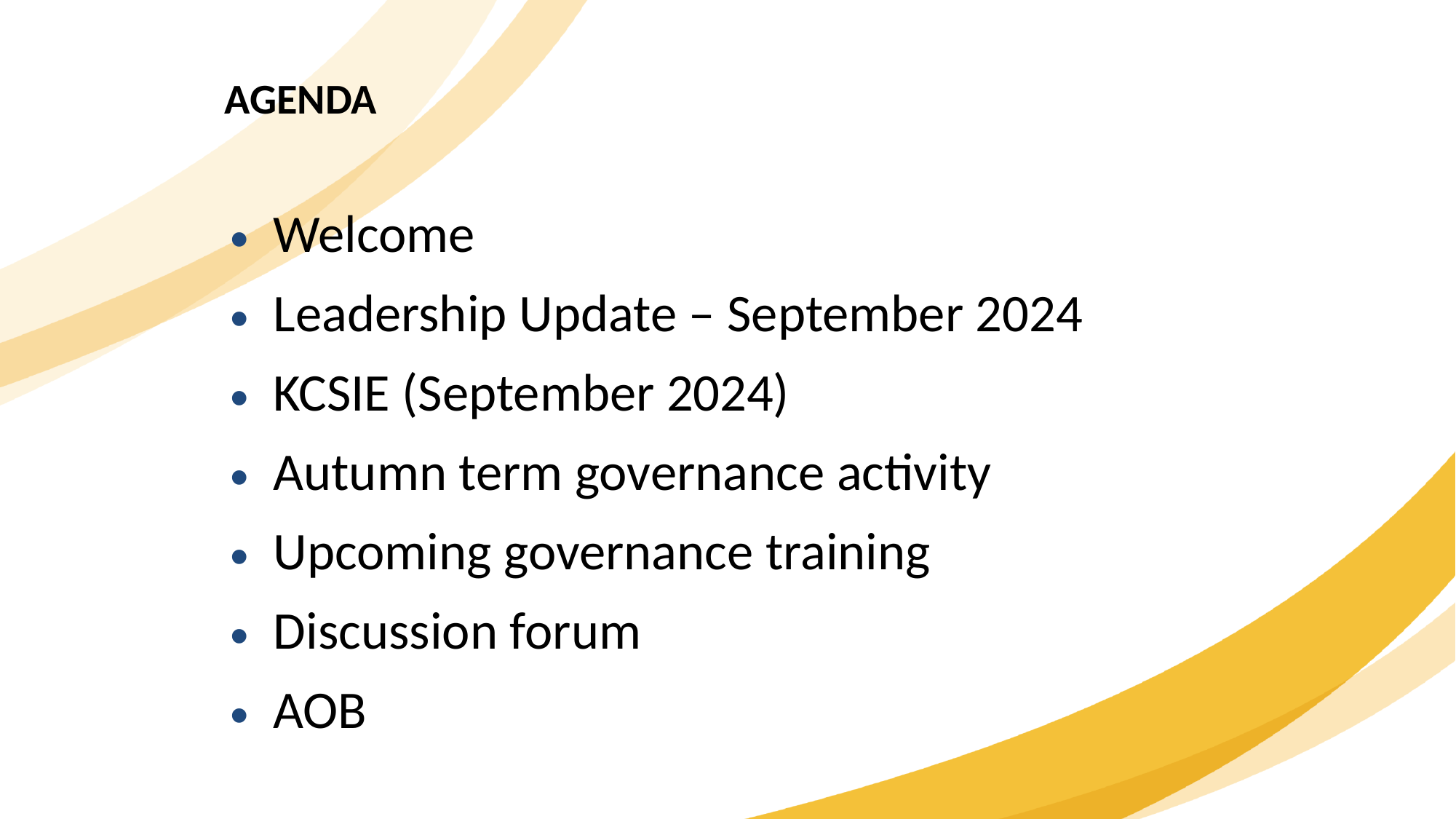

AGENDA
Welcome
Leadership Update – September 2024
KCSIE (September 2024)
Autumn term governance activity
Upcoming governance training
Discussion forum
AOB